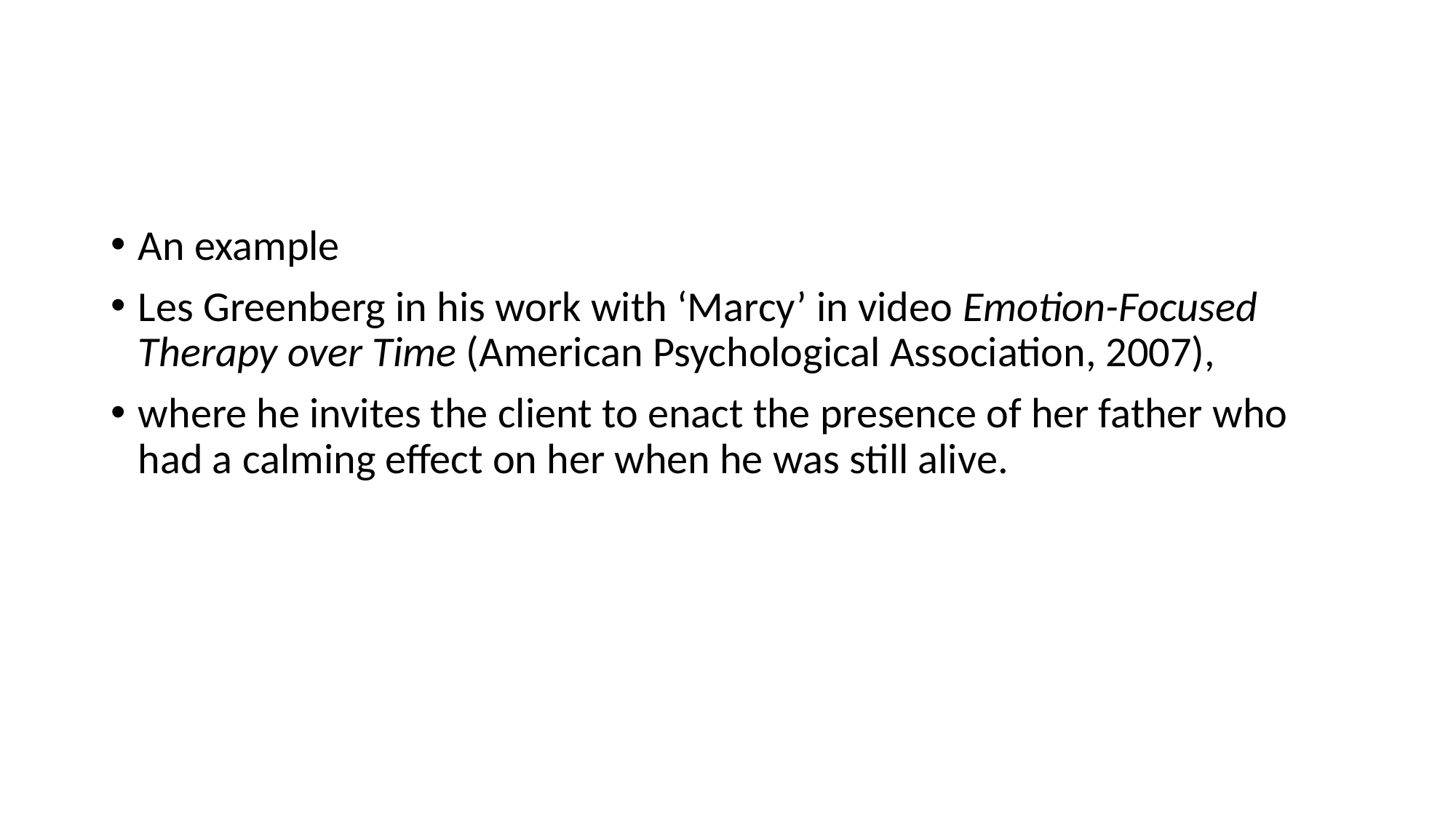

#
An example
Les Greenberg in his work with ‘Marcy’ in video Emotion-Focused Therapy over Time (American Psychological Association, 2007),
where he invites the client to enact the presence of her father who had a calming effect on her when he was still alive.